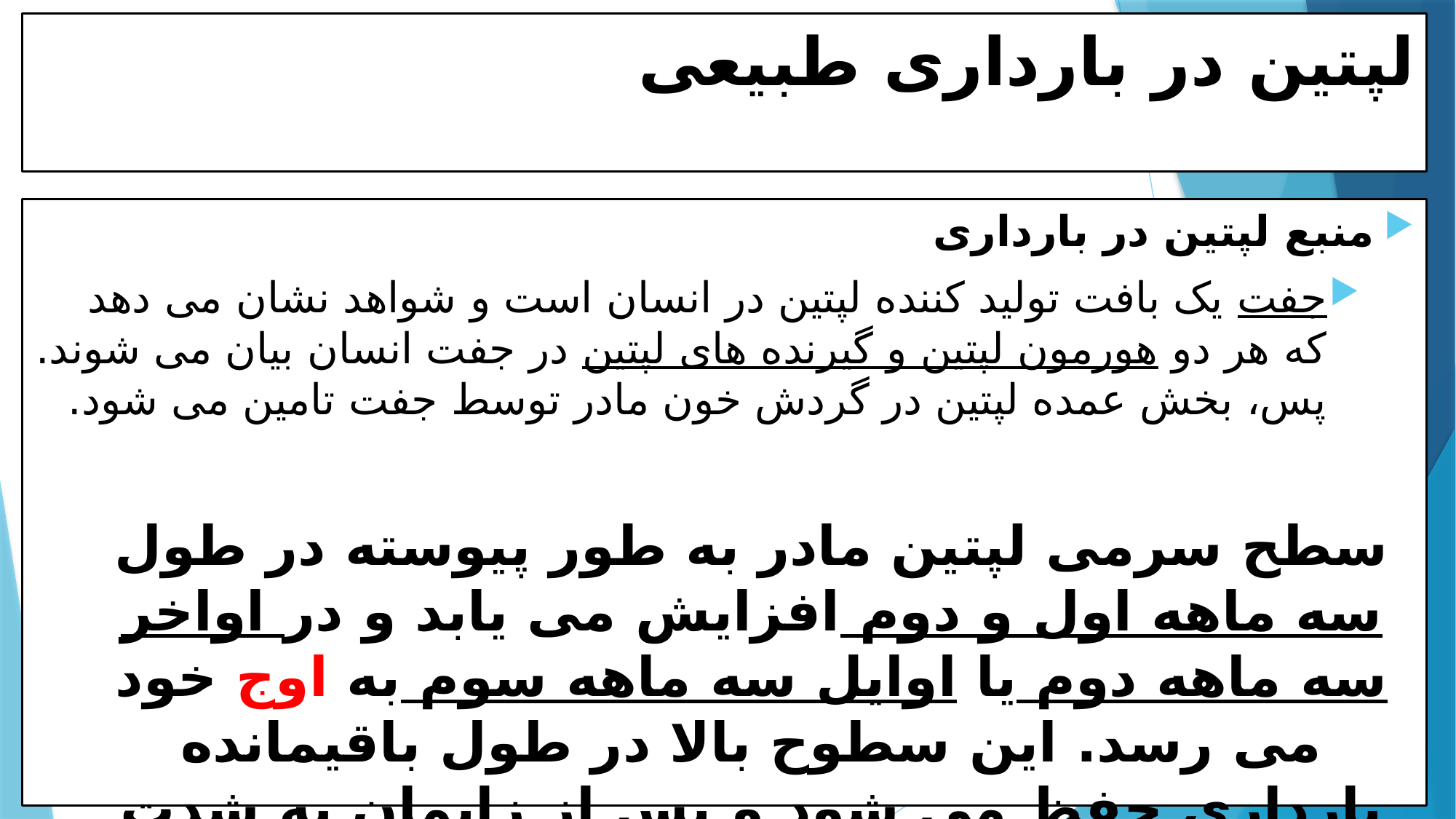

# لپتین در بارداری طبیعی
منبع لپتین در بارداری
جفت یک بافت تولید کننده لپتین در انسان است و شواهد نشان می دهد که هر دو هورمون لپتین و گیرنده های لپتین در جفت انسان بیان می شوند. پس، بخش عمده لپتین در گردش خون مادر توسط جفت تامین می شود.

سطح سرمی لپتین مادر به طور پیوسته در طول سه ماهه اول و دوم افزایش می یابد و در اواخر سه ماهه دوم یا اوایل سه ماهه سوم به اوج خود می رسد. این سطوح بالا در طول باقیمانده بارداری حفظ می شود و پس از زایمان به شدت کاهش می یابد.